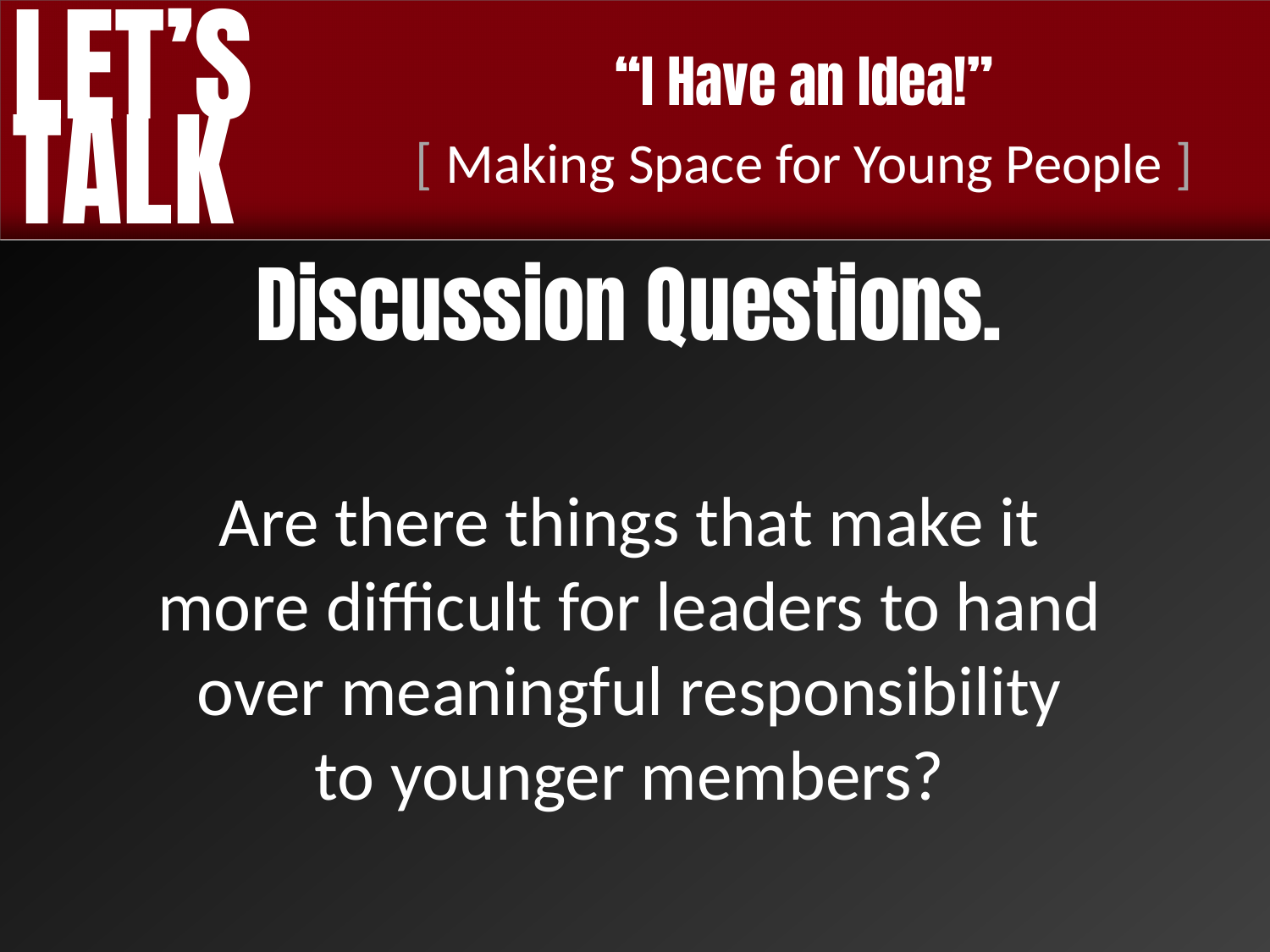

Discussion Questions.
Are there things that make it
more difficult for leaders to hand
over meaningful responsibility
to younger members?